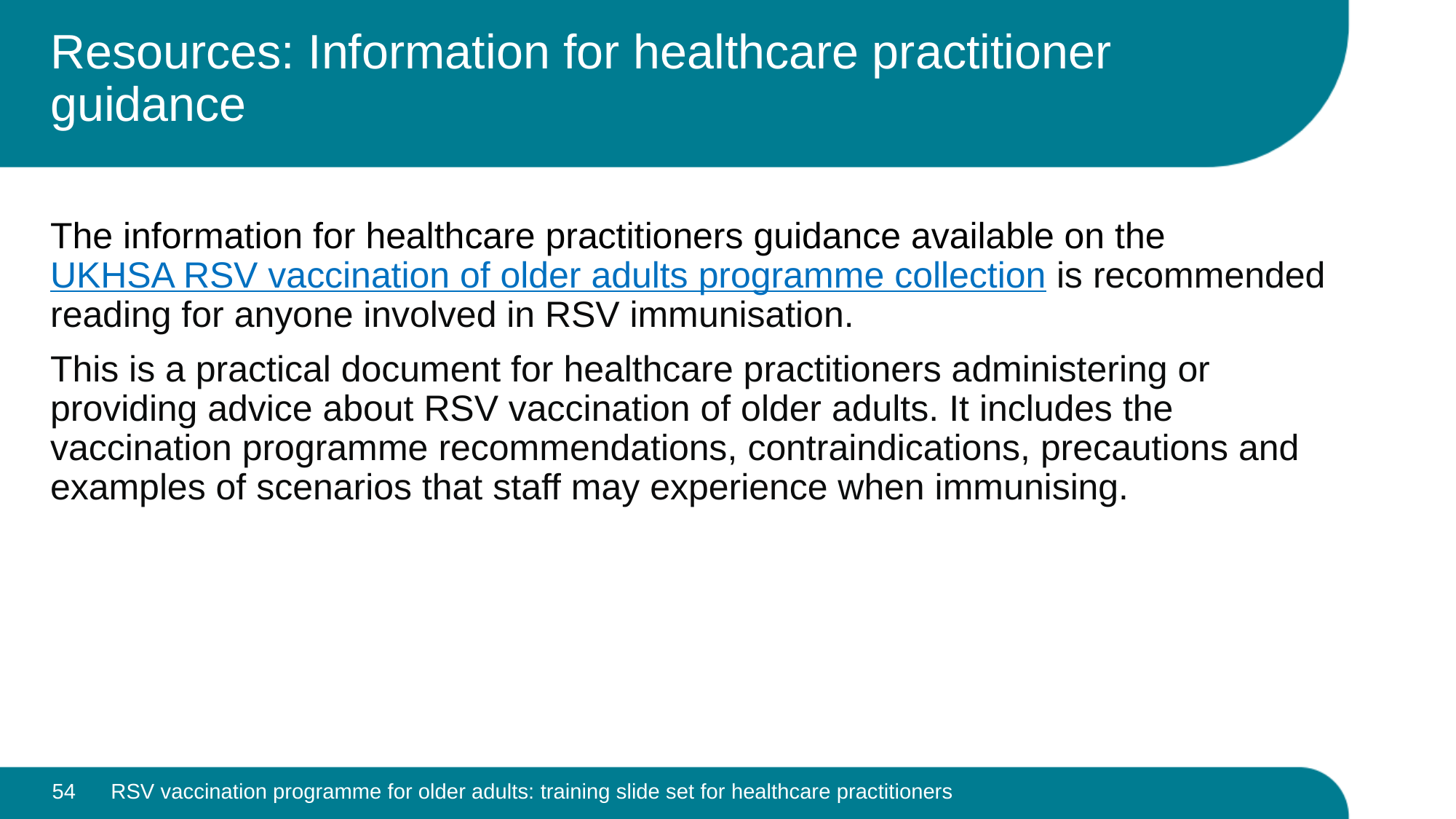

# Resources: Information for healthcare practitioner guidance
The information for healthcare practitioners guidance available on the UKHSA RSV vaccination of older adults programme collection is recommended reading for anyone involved in RSV immunisation.
This is a practical document for healthcare practitioners administering or providing advice about RSV vaccination of older adults. It includes the vaccination programme recommendations, contraindications, precautions and examples of scenarios that staff may experience when immunising.

54
RSV vaccination programme for older adults: training slide set for healthcare practitioners